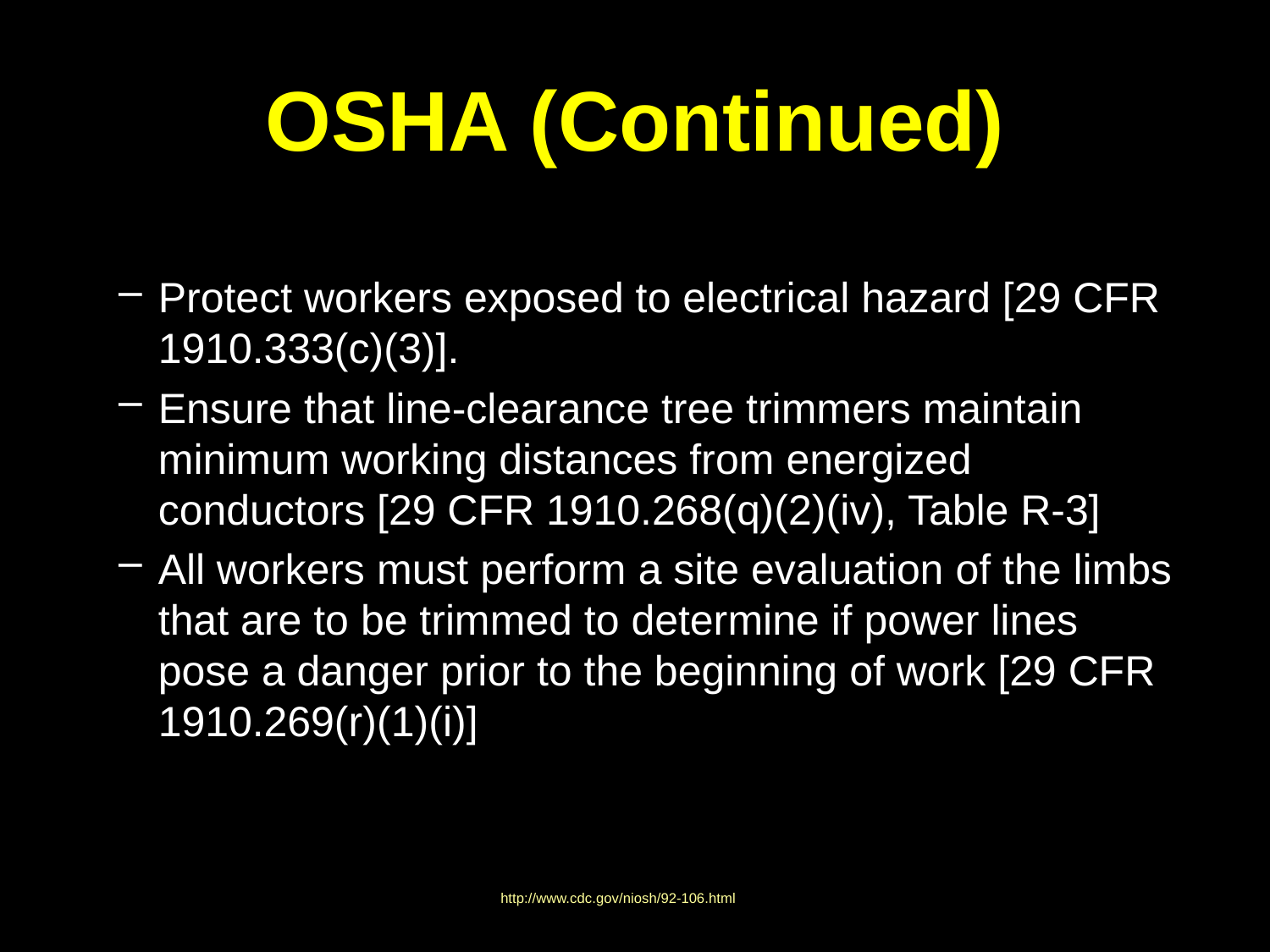

# OSHA (Continued)
Protect workers exposed to electrical hazard [29 CFR 1910.333(c)(3)].
Ensure that line-clearance tree trimmers maintain minimum working distances from energized conductors [29 CFR 1910.268(q)(2)(iv), Table R-3]
All workers must perform a site evaluation of the limbs that are to be trimmed to determine if power lines pose a danger prior to the beginning of work [29 CFR 1910.269(r)(1)(i)]

http://www.cdc.gov/niosh/92-106.html